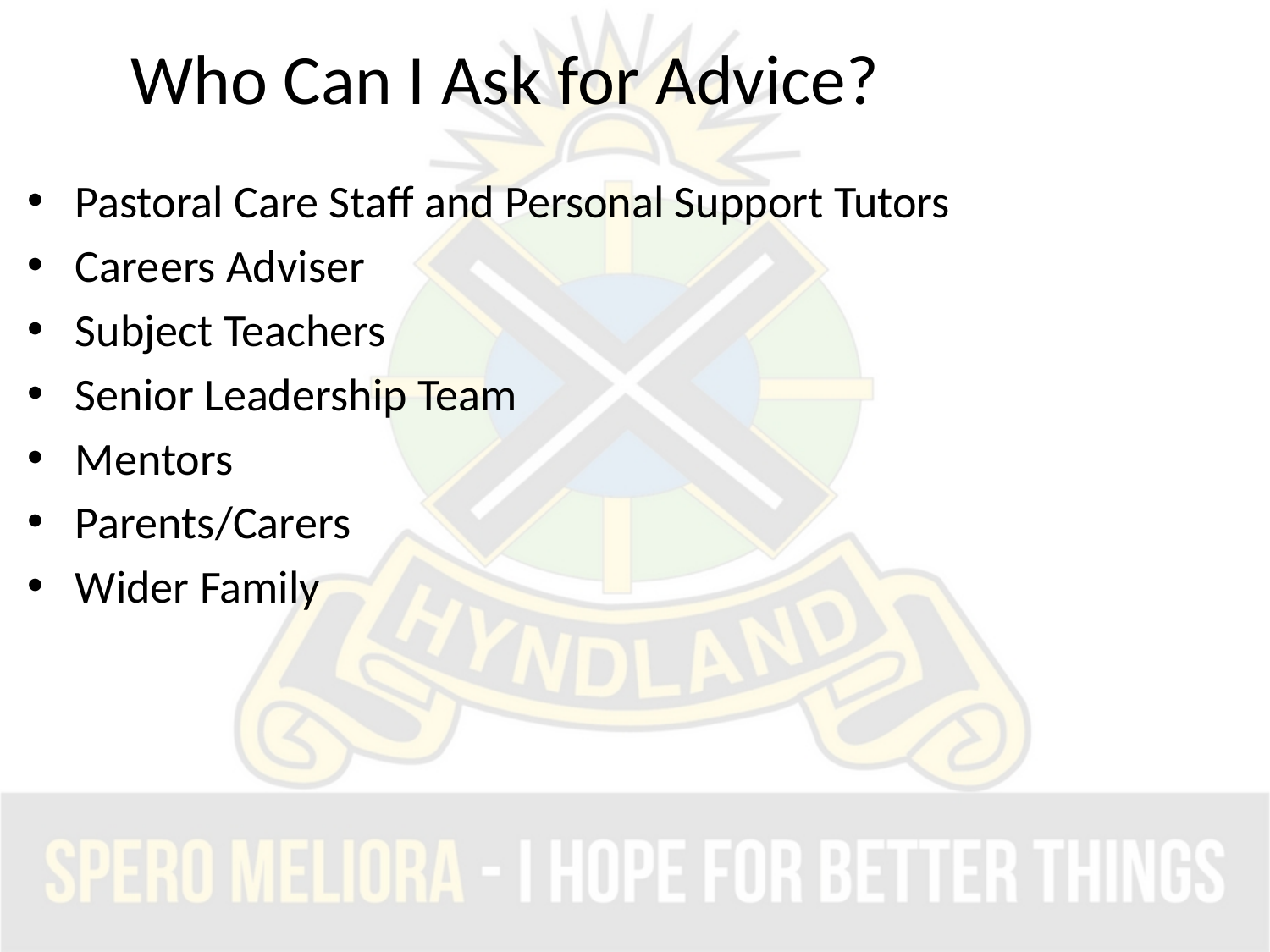

# Who Can I Ask for Advice?
Pastoral Care Staff and Personal Support Tutors
Careers Adviser
Subject Teachers
Senior Leadership Team
Mentors
Parents/Carers
Wider Family